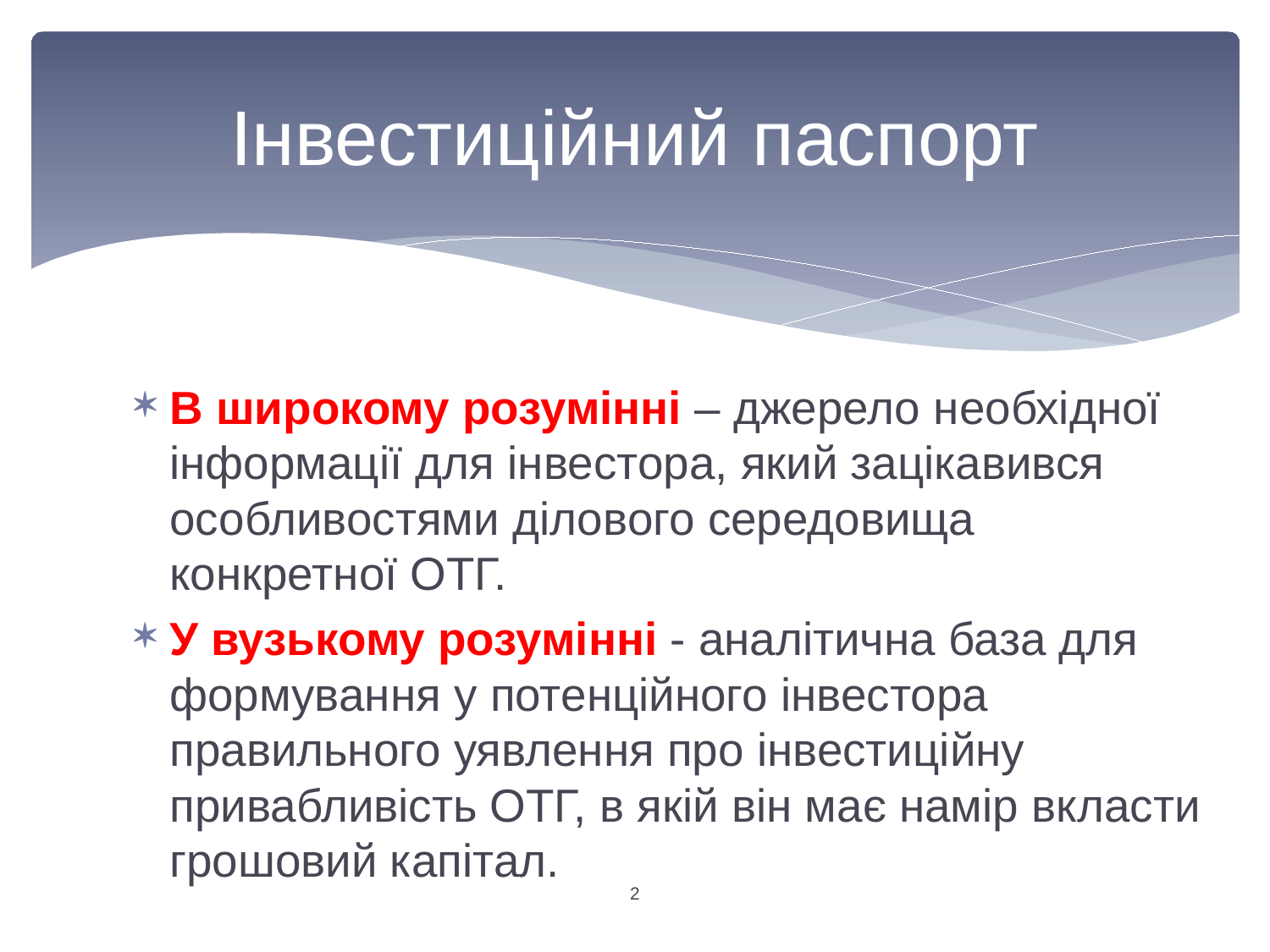

# Інвестиційний паспорт
В широкому розумінні – джерело необхідної інформації для інвестора, який зацікавився особливостями ділового середовища конкретної ОТГ.
У вузькому розумінні - аналітична база для формування у потенційного інвестора правильного уявлення про інвестиційну привабливість ОТГ, в якій він має намір вкласти грошовий капітал.

2